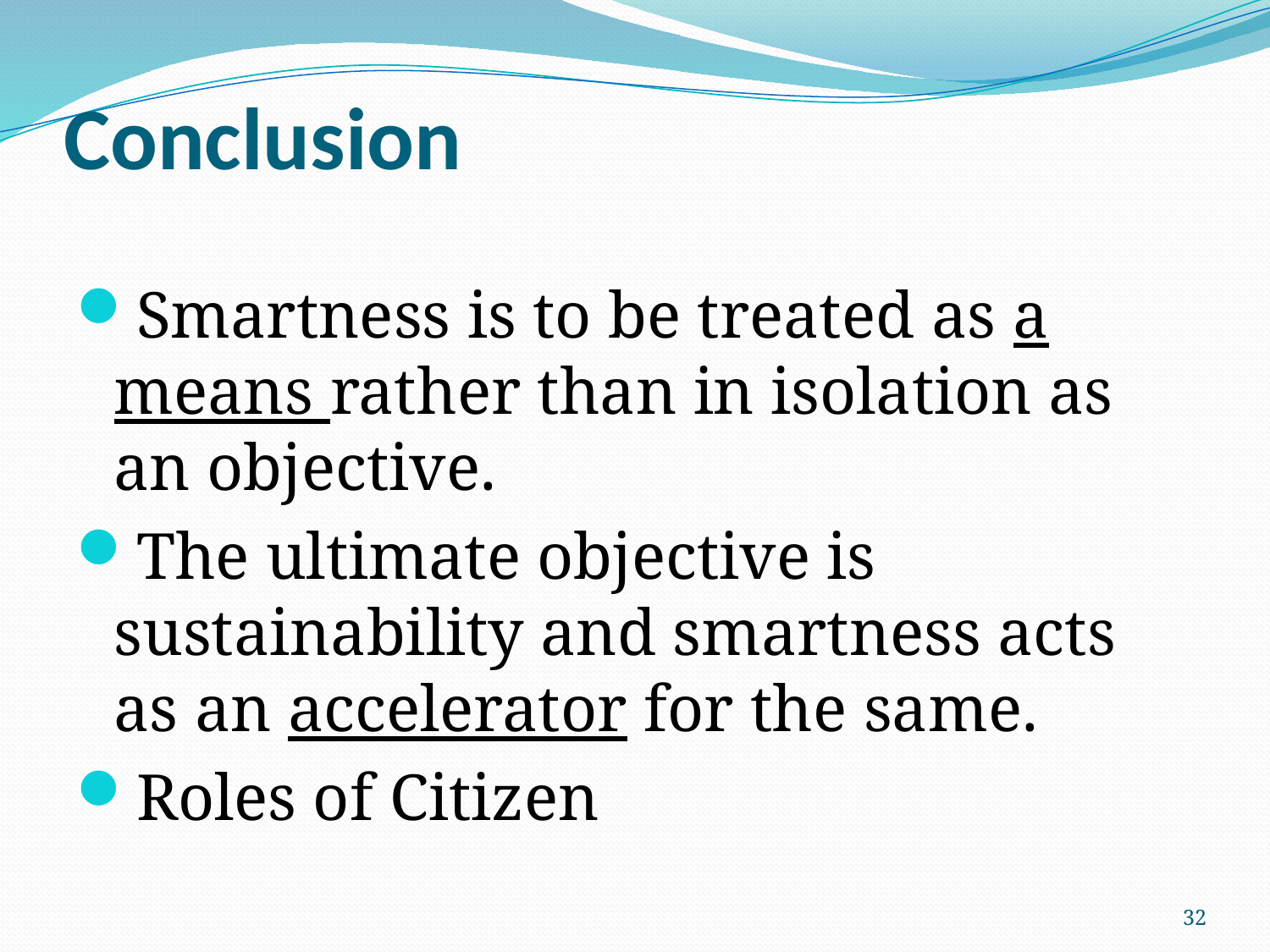

# Conclusion
Smartness is to be treated as a means rather than in isolation as an objective.
The ultimate objective is sustainability and smartness acts as an accelerator for the same.
Roles of Citizen

32